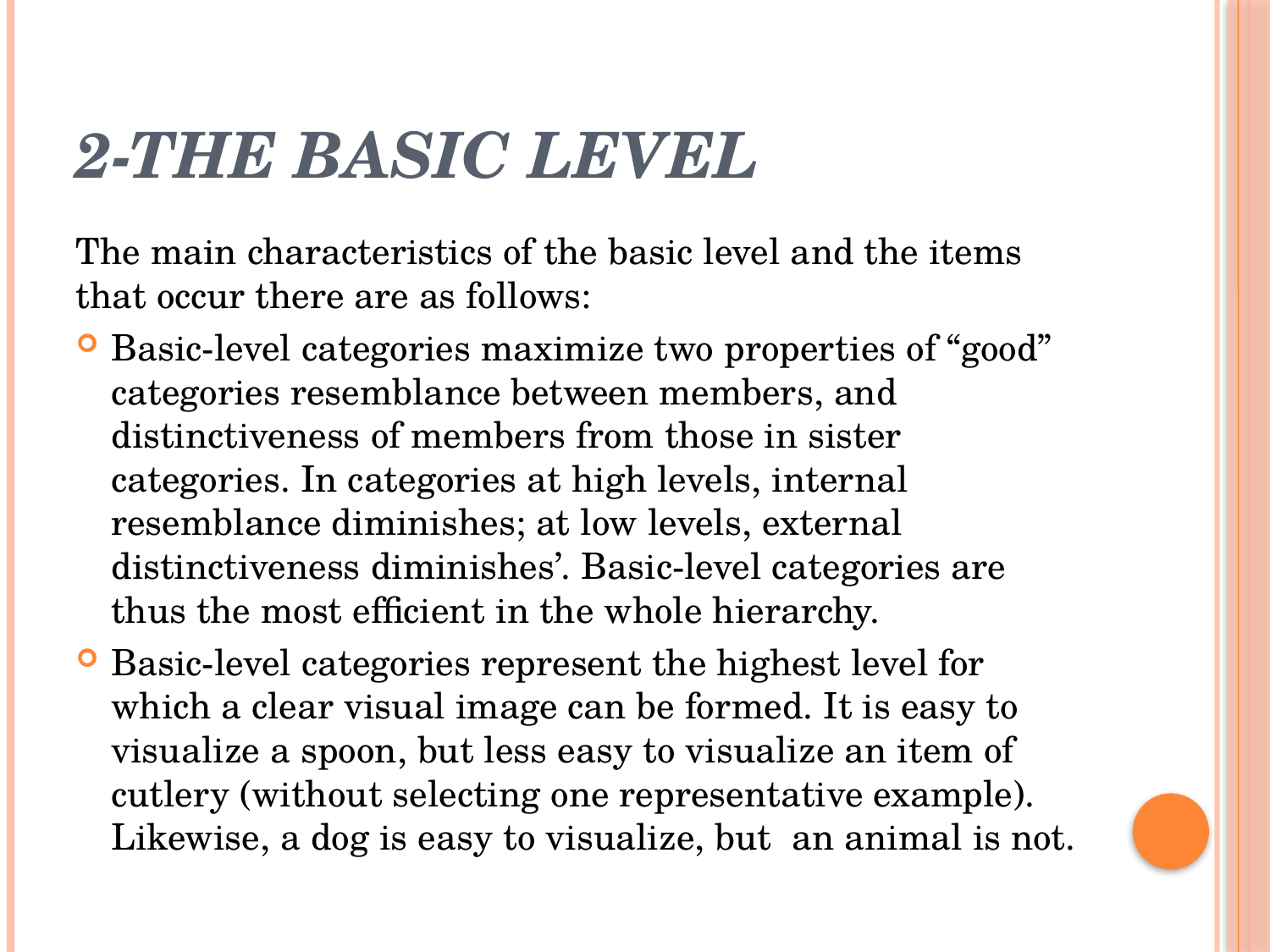

# 2-The basic level
The main characteristics of the basic level and the items that occur there are as follows:
Basic-level categories maximize two properties of “good” categories resemblance between members, and distinctiveness of members from those in sister categories. In categories at high levels, internal resemblance diminishes; at low levels, external distinctiveness diminishes’. Basic-level categories are thus the most efficient in the whole hierarchy.
Basic-level categories represent the highest level for which a clear visual image can be formed. It is easy to visualize a spoon, but less easy to visualize an item of cutlery (without selecting one representative example). Likewise, a dog is easy to visualize, but  an animal is not.